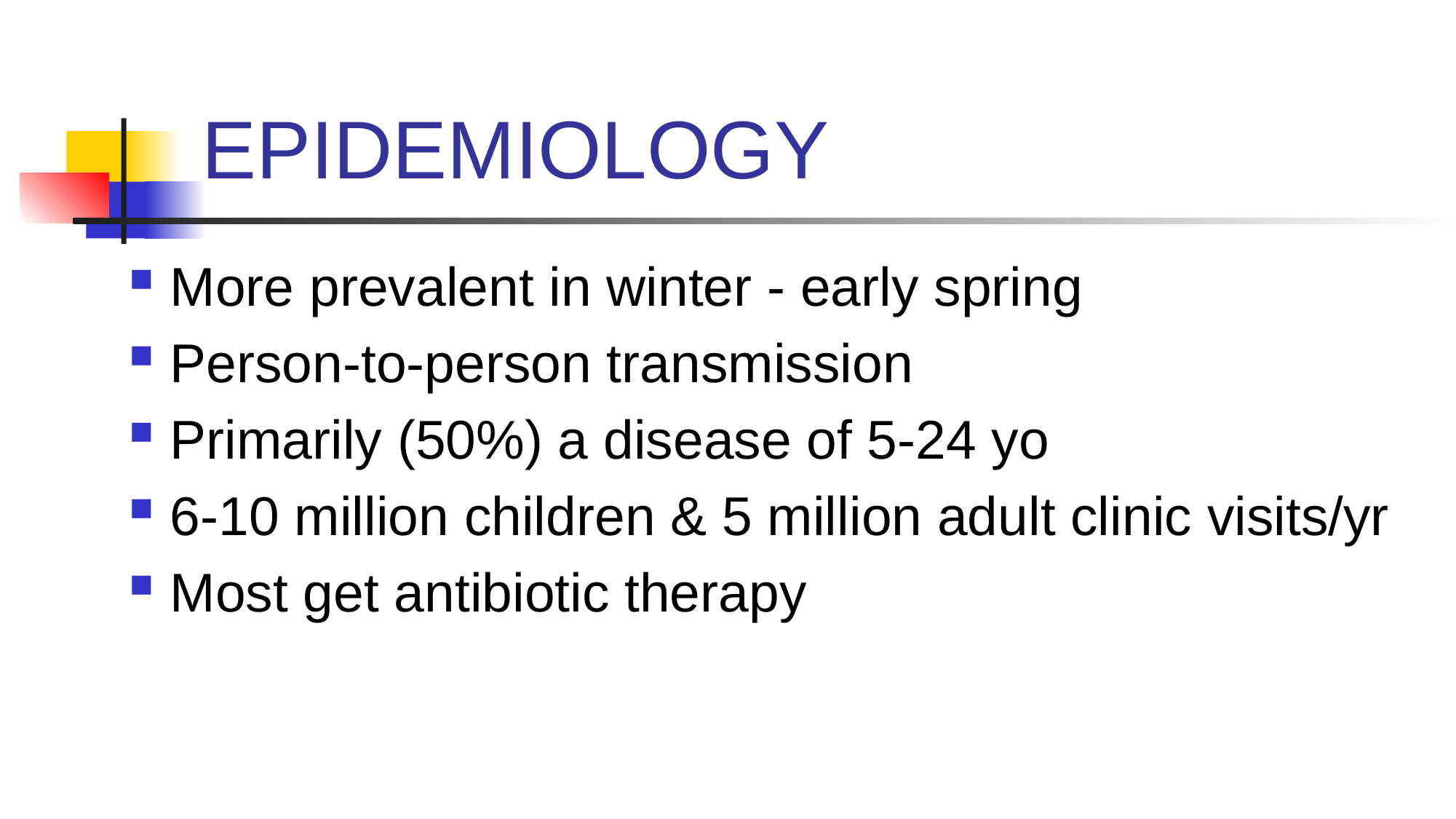

# EPIDEMIOLOGY
More prevalent in winter - early spring
Person-to-person transmission
Primarily (50%) a disease of 5-24 yo
6-10 million children & 5 million adult clinic visits/yr
Most get antibiotic therapy